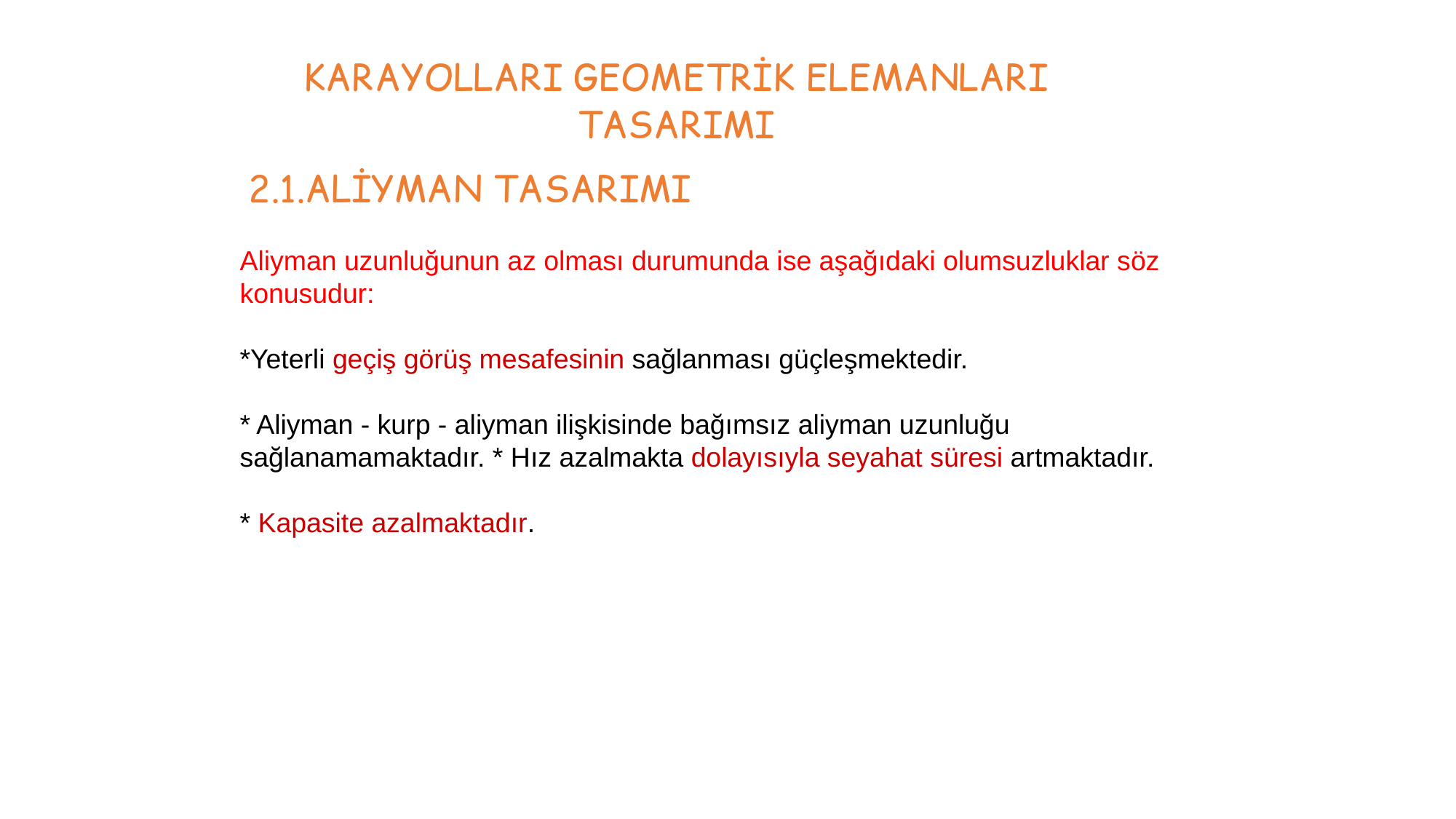

KARAYOLLARI GEOMETRİK ELEMANLARI TASARIMI
2.1.ALİYMAN TASARIMI
Aliyman uzunluğunun az olması durumunda ise aşağıdaki olumsuzluklar söz konusudur:

*Yeterli geçiş görüş mesafesinin sağlanması güçleşmektedir.

* Aliyman - kurp - aliyman ilişkisinde bağımsız aliyman uzunluğu sağlanamamaktadır. * Hız azalmakta dolayısıyla seyahat süresi artmaktadır.

* Kapasite azalmaktadır.